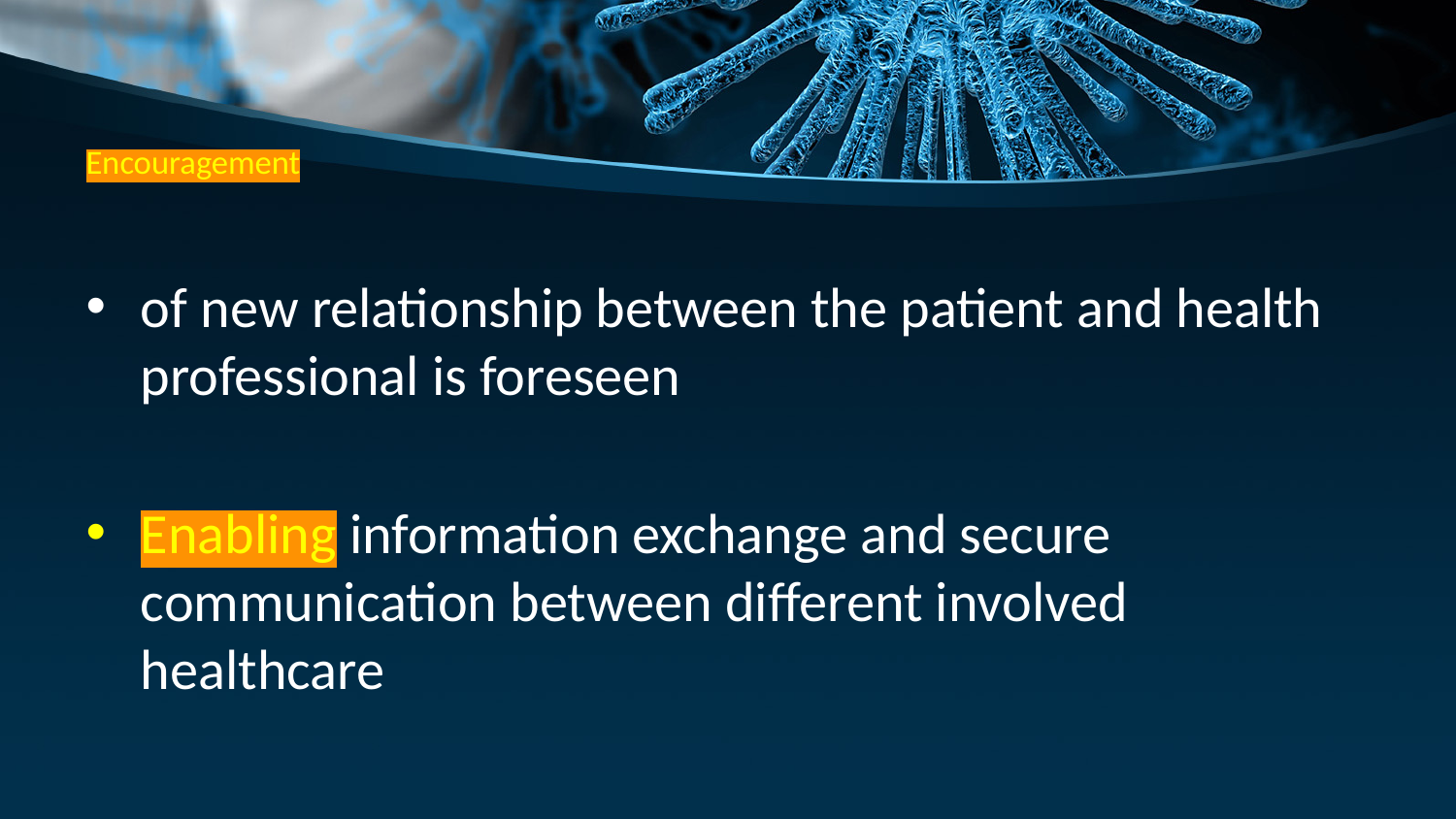

# Encouragement
of new relationship between the patient and health professional is foreseen

Enabling information exchange and secure communication between different involved healthcare